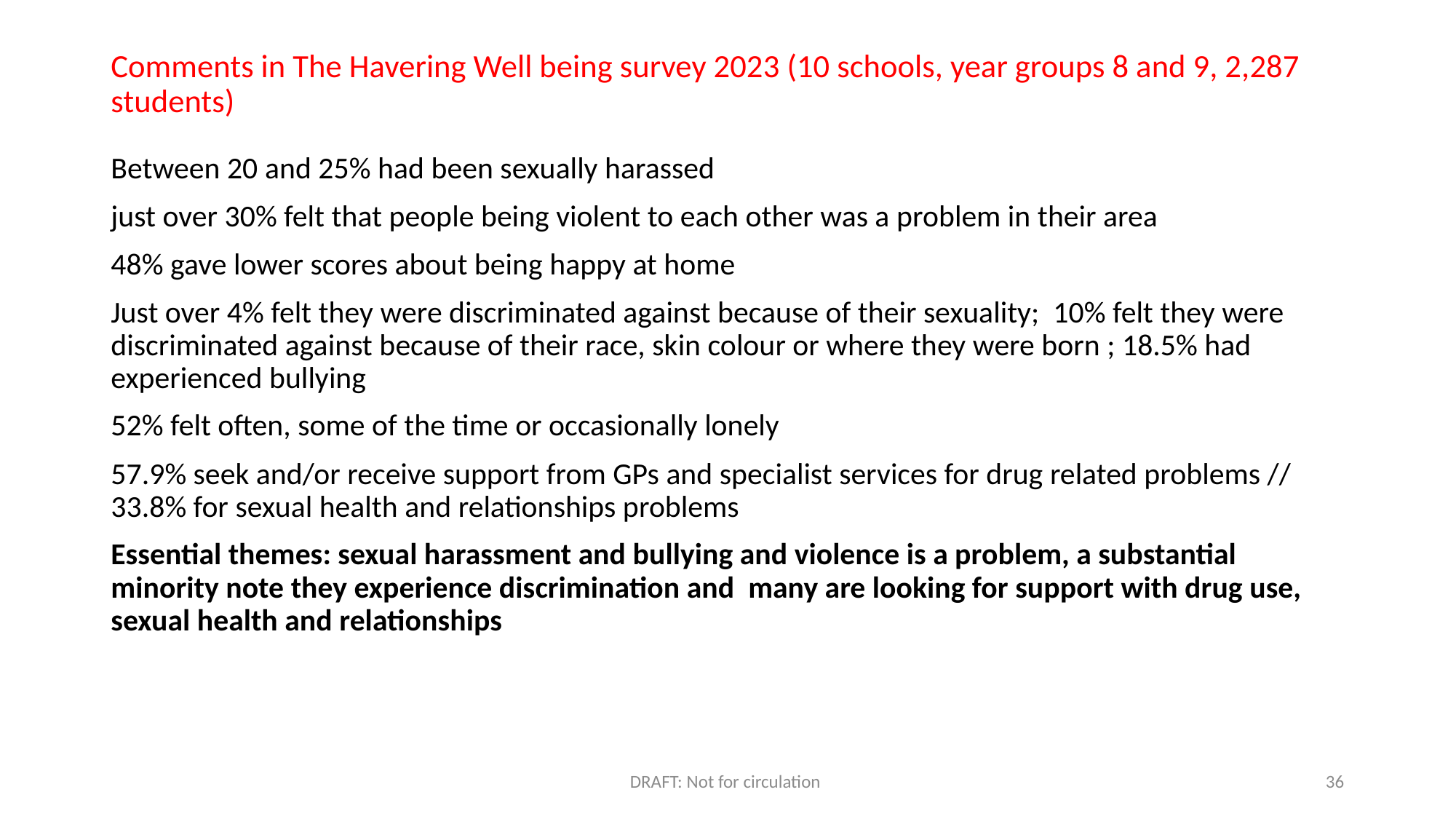

# Comments in The Havering Well being survey 2023 (10 schools, year groups 8 and 9, 2,287 students)
Between 20 and 25% had been sexually harassed
just over 30% felt that people being violent to each other was a problem in their area
48% gave lower scores about being happy at home
Just over 4% felt they were discriminated against because of their sexuality;  10% felt they were discriminated against because of their race, skin colour or where they were born ; 18.5% had experienced bullying
52% felt often, some of the time or occasionally lonely
57.9% seek and/or receive support from GPs and specialist services for drug related problems // 33.8% for sexual health and relationships problems
Essential themes: sexual harassment and bullying and violence is a problem, a substantial minority note they experience discrimination and  many are looking for support with drug use,  sexual health and relationships
DRAFT: Not for circulation
36